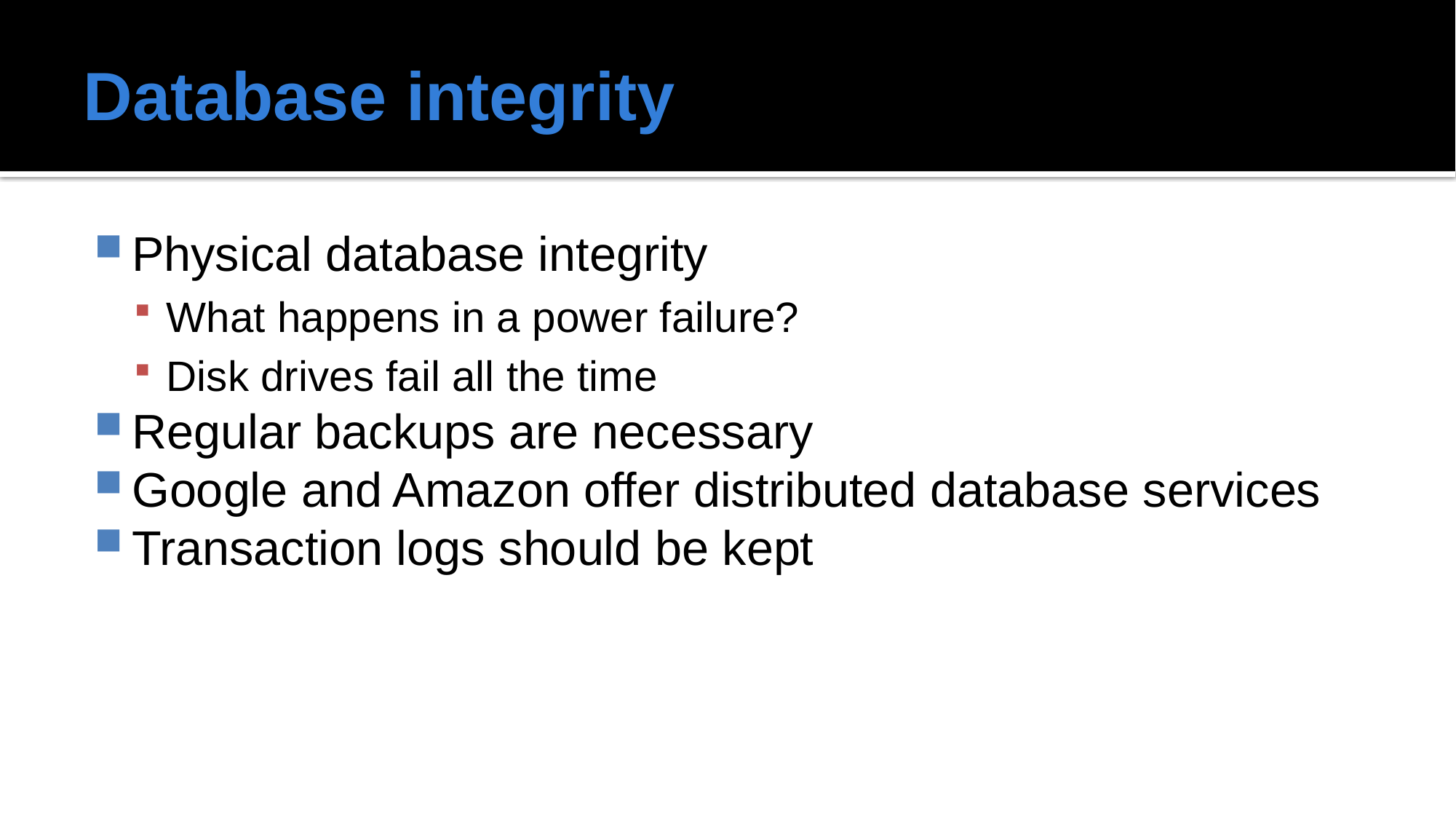

# Database integrity
Physical database integrity
What happens in a power failure?
Disk drives fail all the time
Regular backups are necessary
Google and Amazon offer distributed database services
Transaction logs should be kept